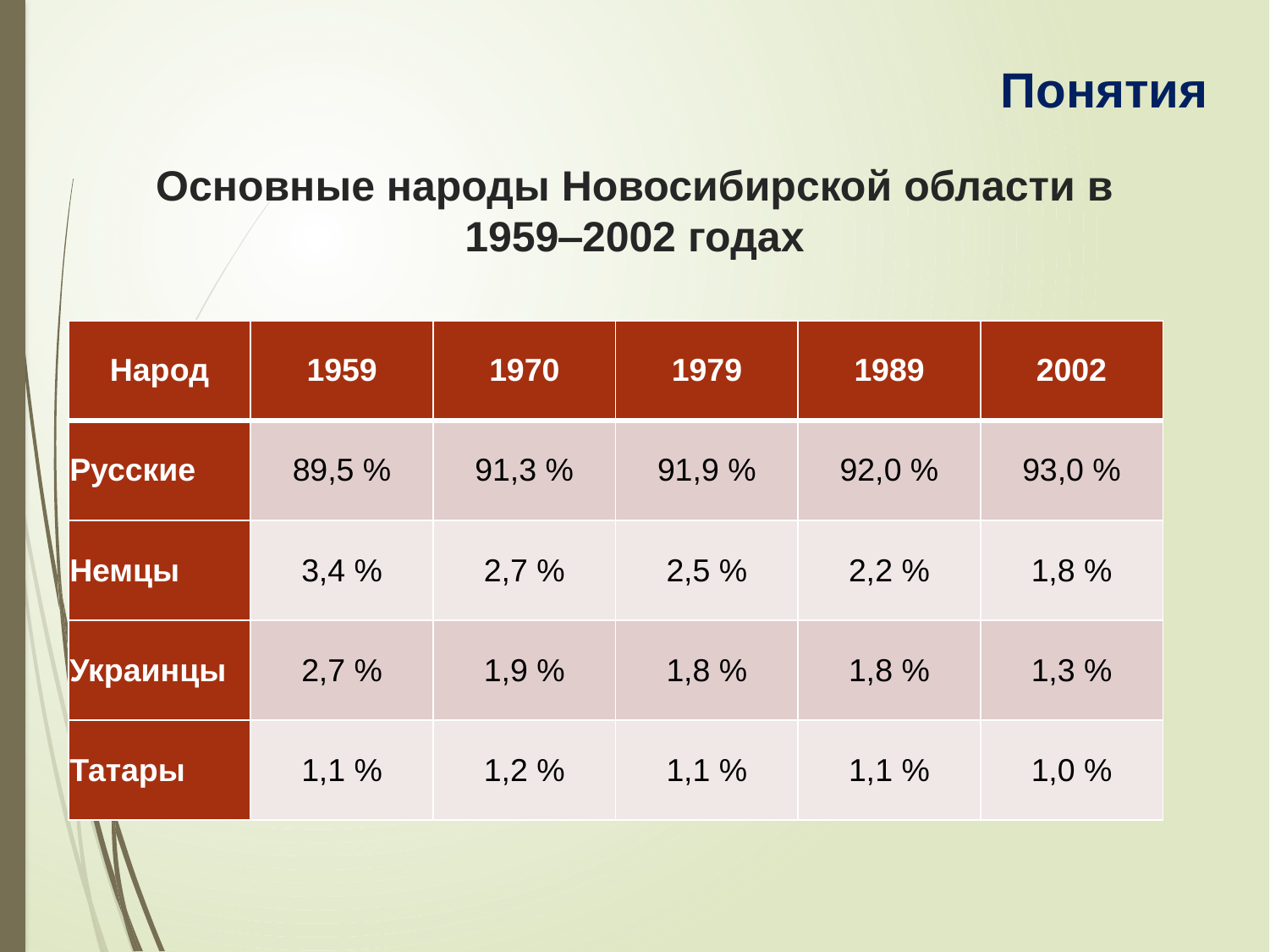

Понятия
Основные народы Новосибирской области в 1959‒2002 годах
| Народ | 1959 | 1970 | 1979 | 1989 | 2002 |
| --- | --- | --- | --- | --- | --- |
| Русские | 89,5 % | 91,3 % | 91,9 % | 92,0 % | 93,0 % |
| Немцы | 3,4 % | 2,7 % | 2,5 % | 2,2 % | 1,8 % |
| Украинцы | 2,7 % | 1,9 % | 1,8 % | 1,8 % | 1,3 % |
| Татары | 1,1 % | 1,2 % | 1,1 % | 1,1 % | 1,0 % |